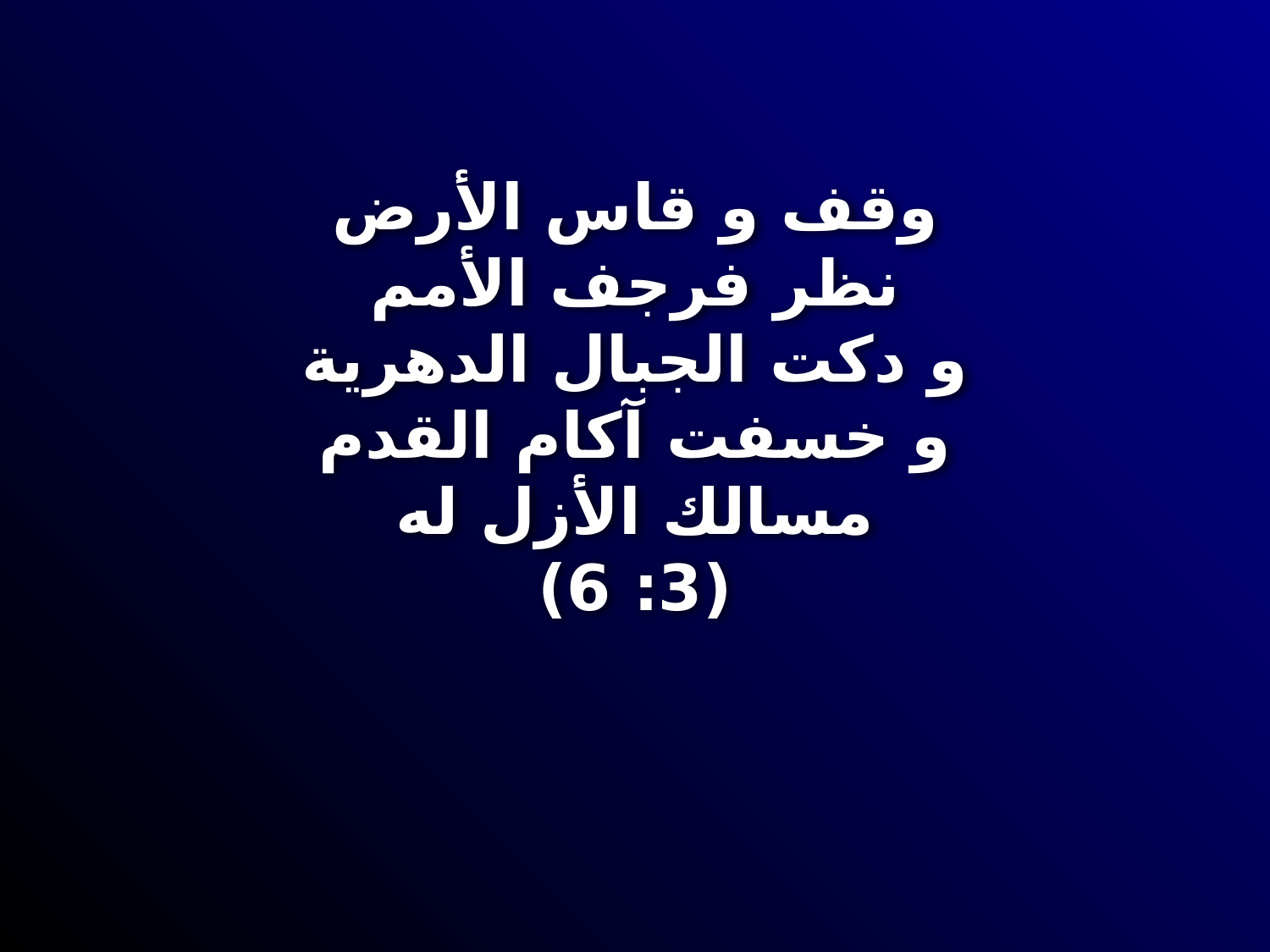

# وقف و قاس الأرض نظر فرجف الأمم و دكت الجبال الدهرية و خسفت آكام القدم مسالك الأزل له (3: 6)